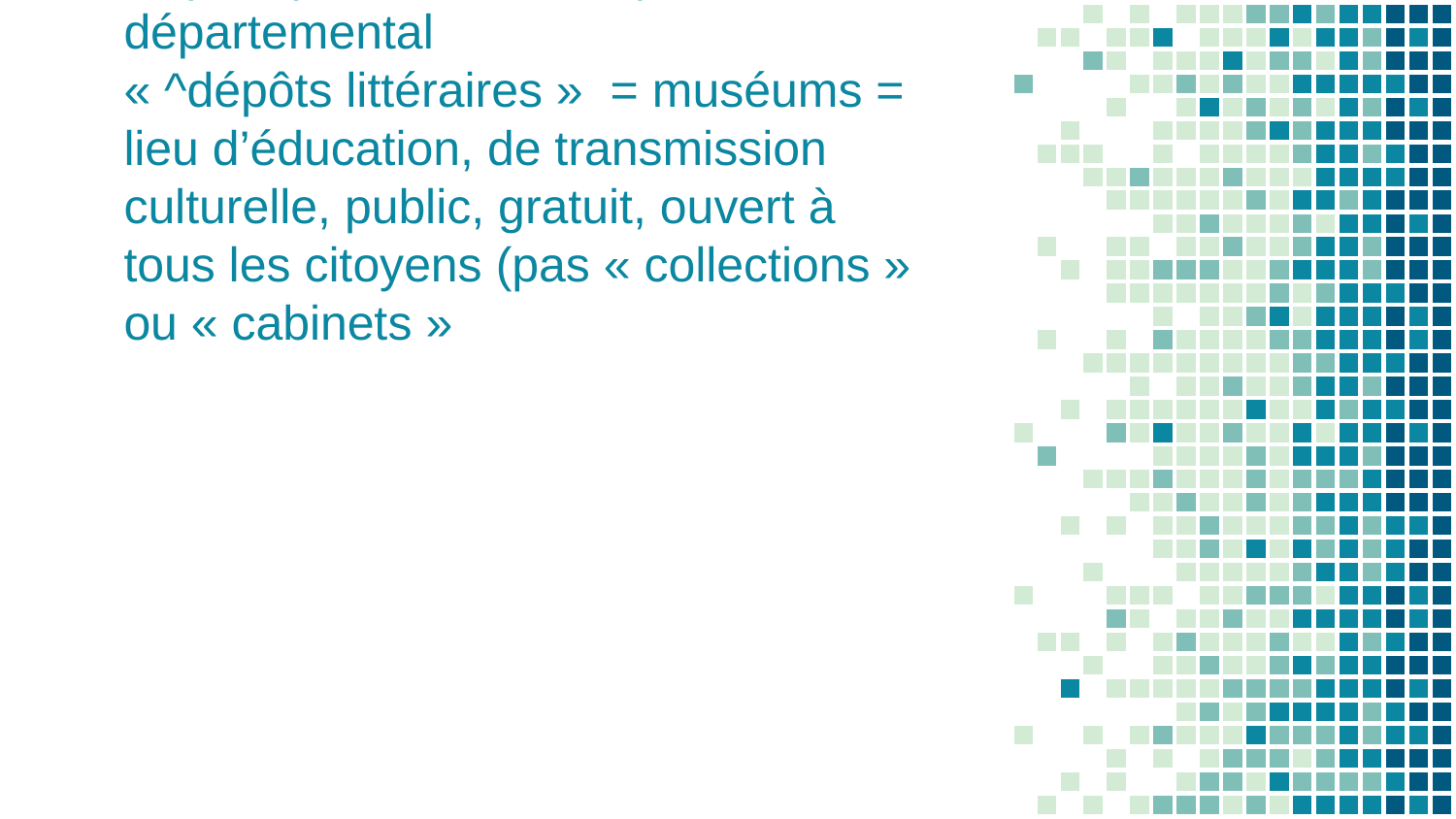

# Dépôts provisoires = dépôt départemental « ^dépôts littéraires »  = muséums = lieu d’éducation, de transmission culturelle, public, gratuit, ouvert à tous les citoyens (pas « collections » ou « cabinets »